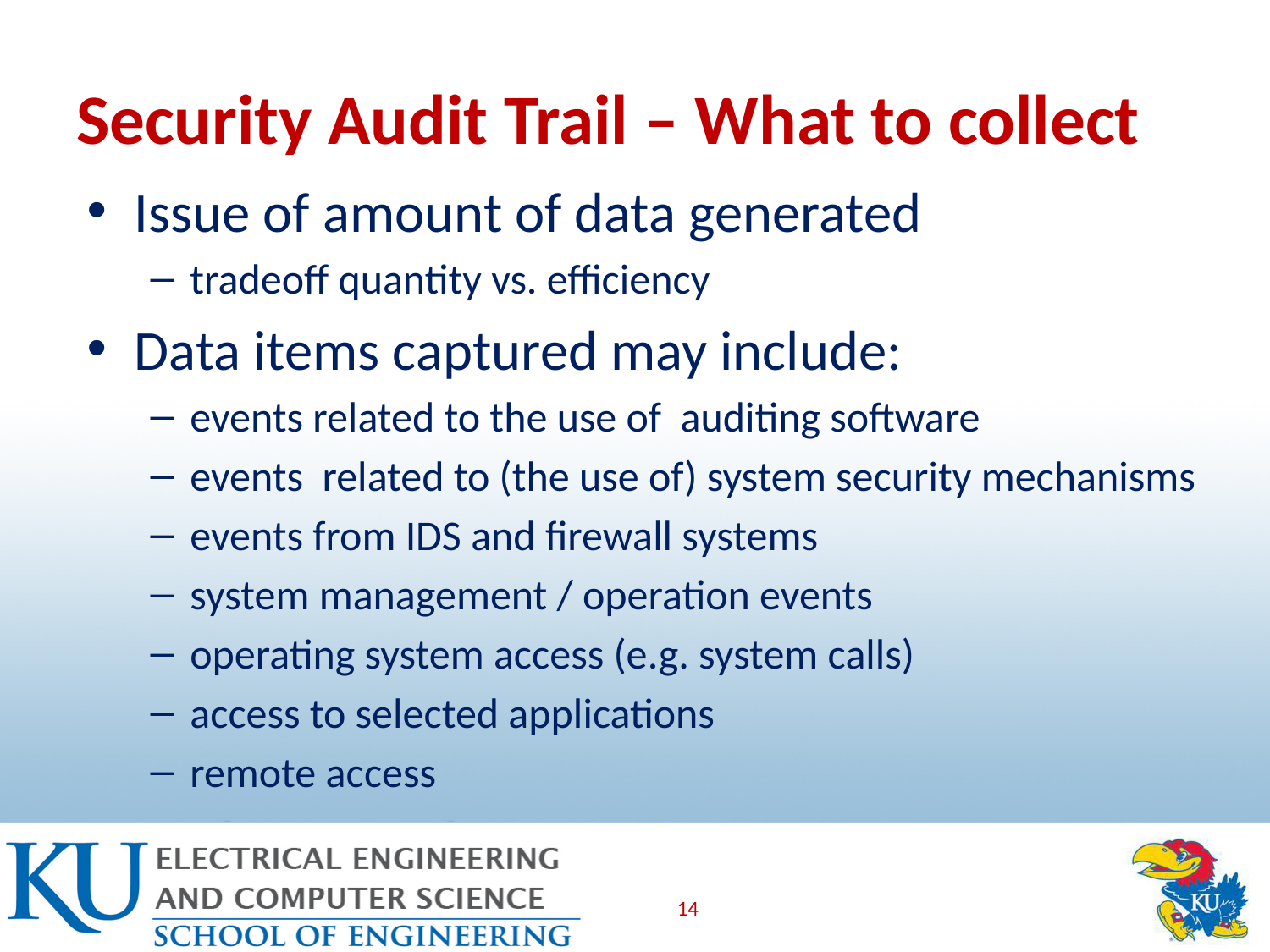

# Security Audit Trail – What to collect
Issue of amount of data generated
tradeoff quantity vs. efficiency
Data items captured may include:
events related to the use of  auditing software
events  related to (the use of) system security mechanisms
events from IDS and firewall systems
system management / operation events
operating system access (e.g. system calls)
access to selected applications
remote access
14